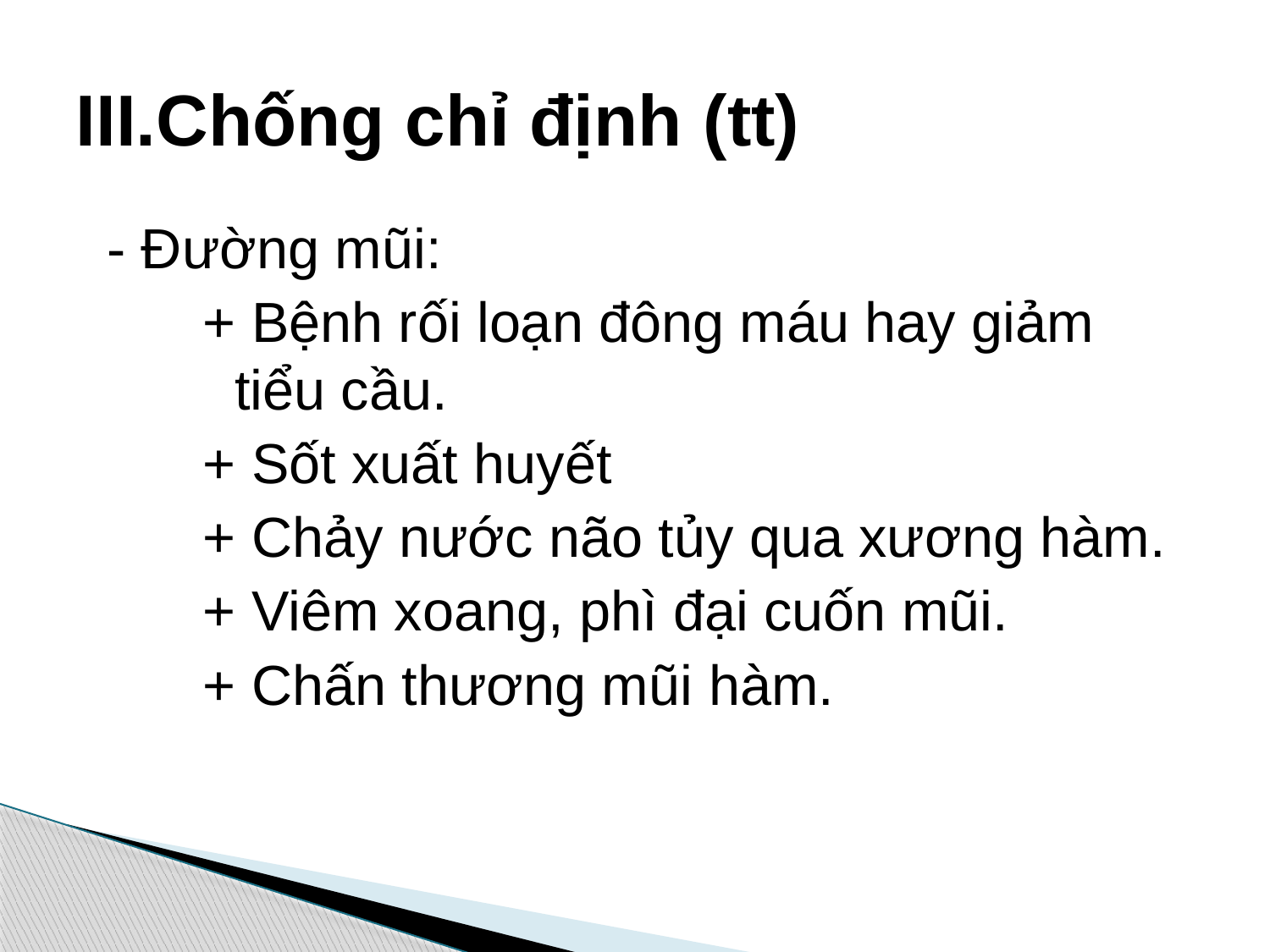

# III.Chống chỉ định (tt)
 - Đường mũi:
+ Bệnh rối loạn đông máu hay giảm tiểu cầu.
+ Sốt xuất huyết
+ Chảy nước não tủy qua xương hàm.
+ Viêm xoang, phì đại cuốn mũi.
+ Chấn thương mũi hàm.